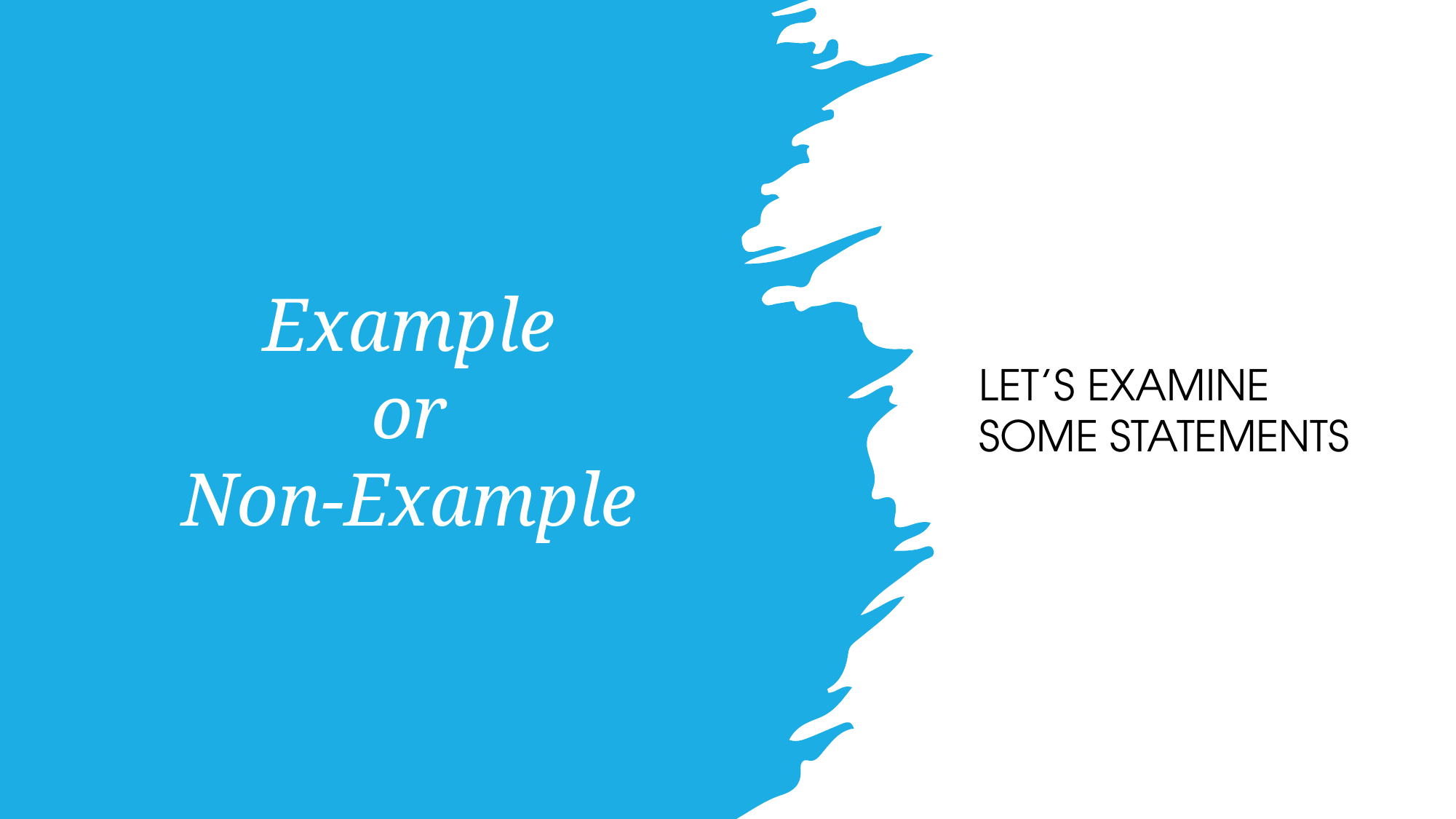

# Example or Non-Example
Let’s EXAMINE some statements